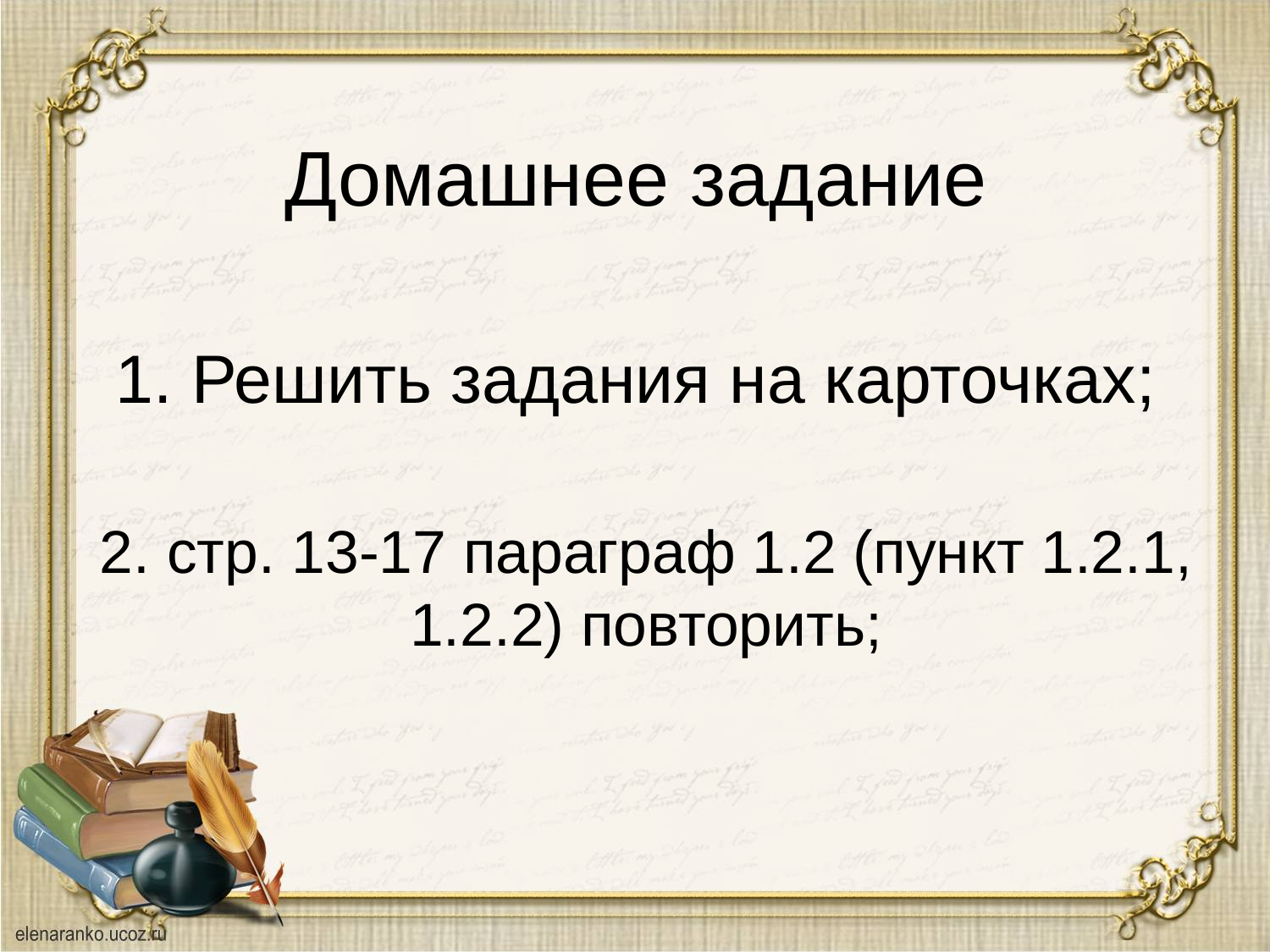

# Домашнее задание
1. Решить задания на карточках;
2. стр. 13-17 параграф 1.2 (пункт 1.2.1, 1.2.2) повторить;